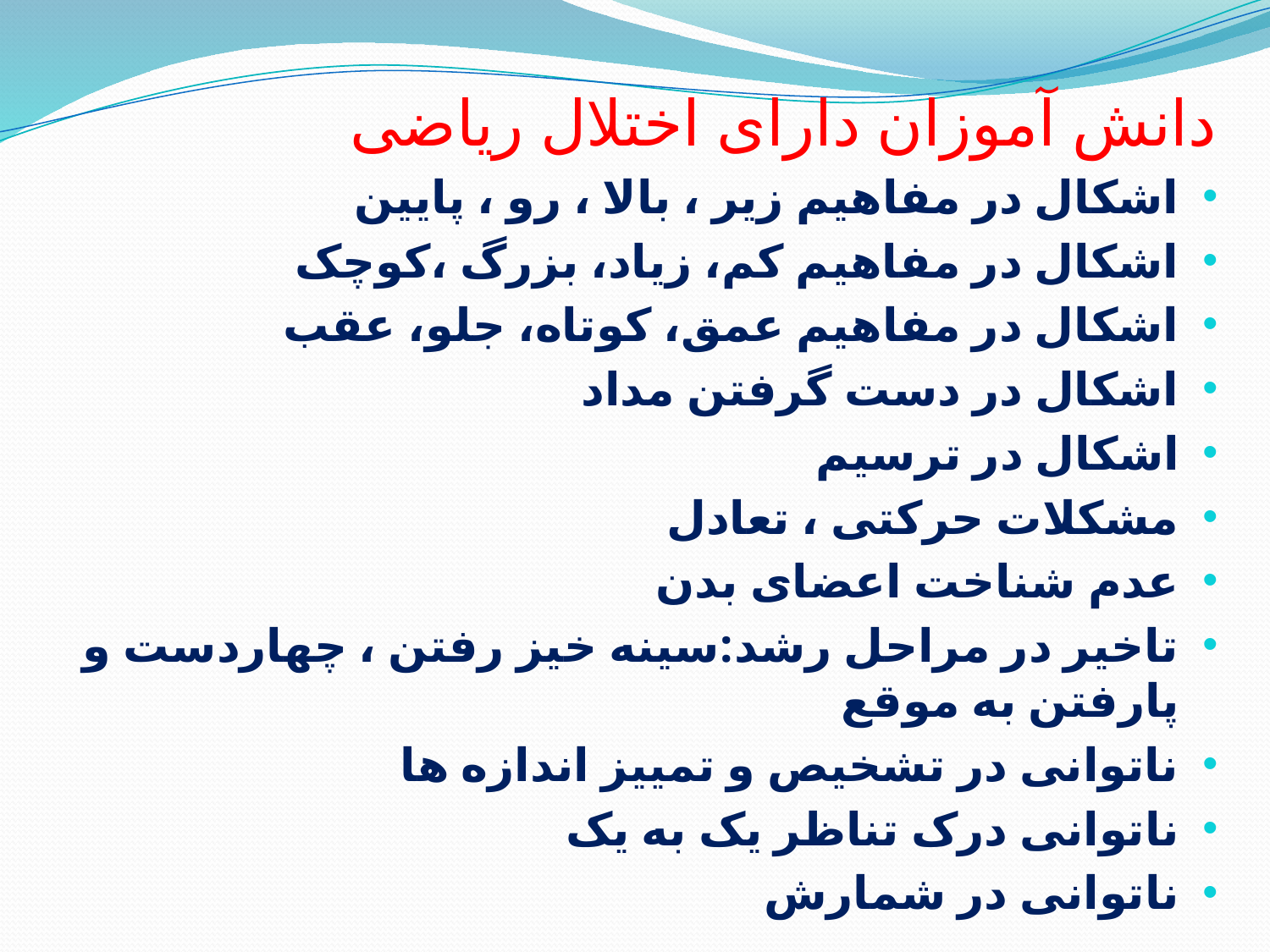

دانش آموزان دارای اختلال ریاضی
اشکال در مفاهیم زیر ، بالا ، رو ، پایین
اشکال در مفاهیم کم، زیاد، بزرگ ،کوچک
اشکال در مفاهیم عمق، کوتاه، جلو، عقب
اشکال در دست گرفتن مداد
اشکال در ترسیم
مشکلات حرکتی ، تعادل
عدم شناخت اعضای بدن
تاخیر در مراحل رشد:سینه خیز رفتن ، چهاردست و پارفتن به موقع
ناتوانی در تشخیص و تمییز اندازه ها
ناتوانی درک تناظر یک به یک
ناتوانی در شمارش